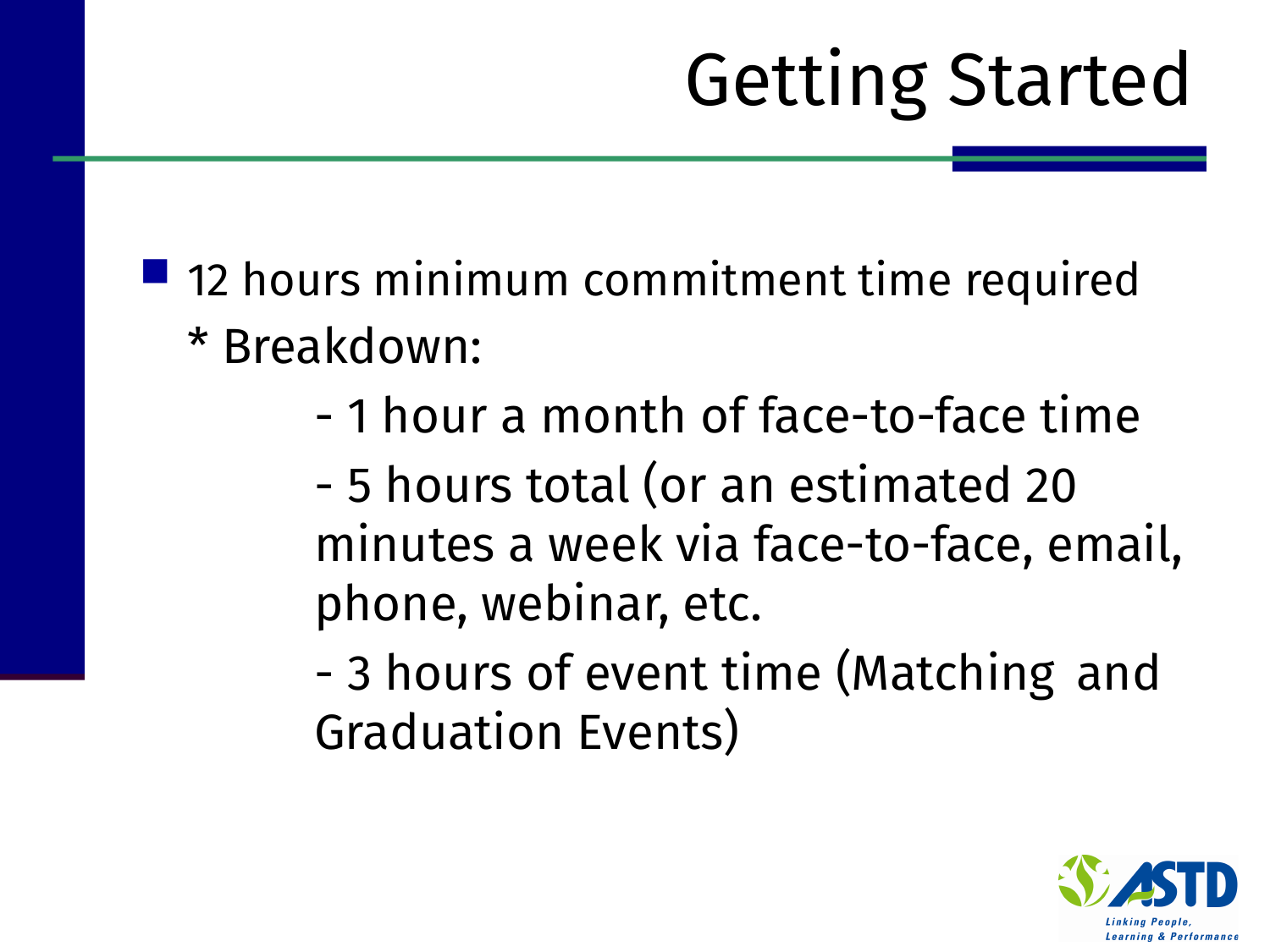

# Getting Started
12 hours minimum commitment time required
	* Breakdown:
		- 1 hour a month of face-to-face time
		- 5 hours total (or an estimated 20 	minutes a week via face-to-face, email, 	phone, webinar, etc.
		- 3 hours of event time (Matching 	and 	Graduation Events)